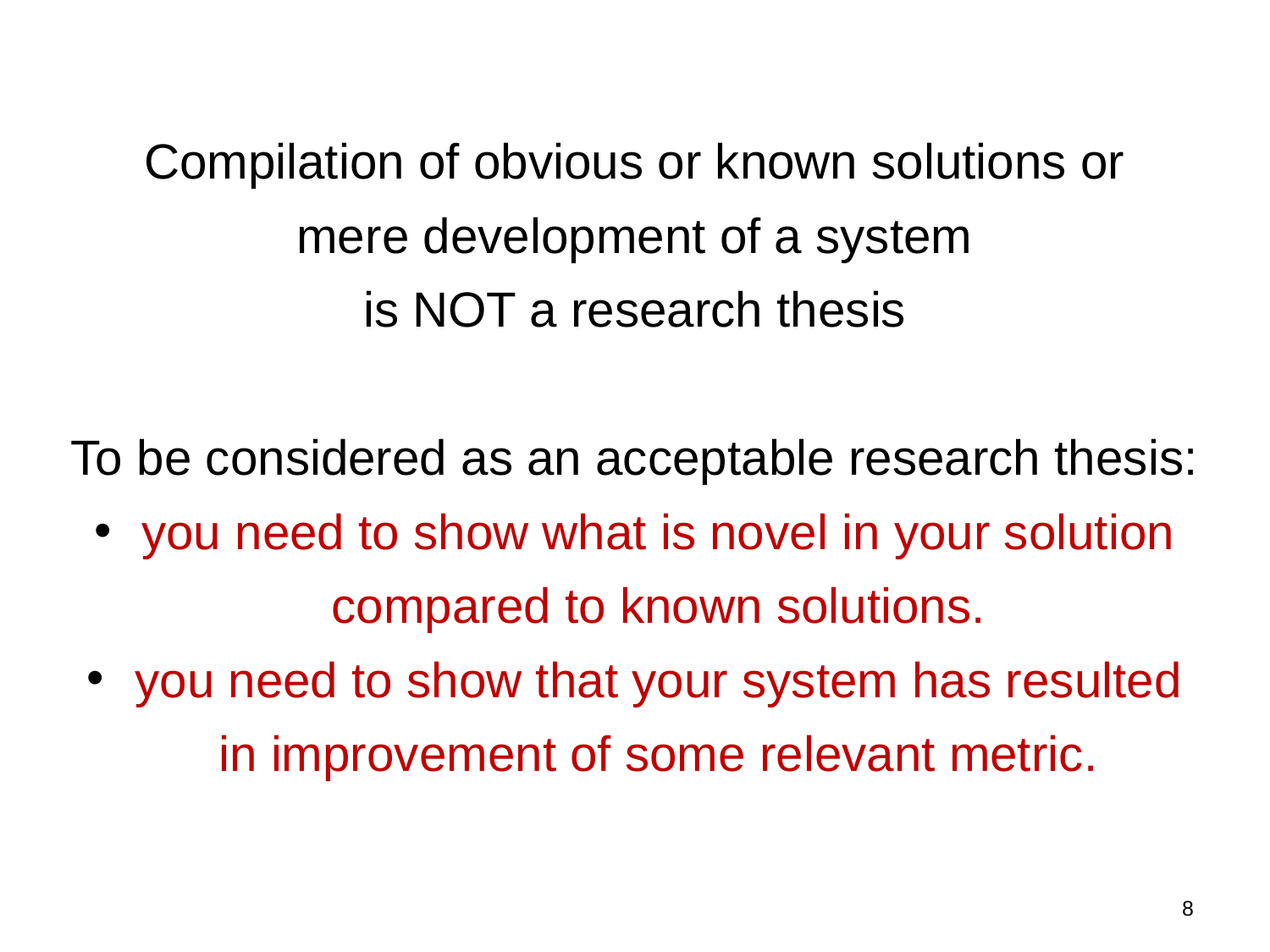

Compilation of obvious or known solutions or
mere development of a system
is NOT a research thesis

To be considered as an acceptable research thesis:
you need to show what is novel in your solution compared to known solutions.
you need to show that your system has resulted in improvement of some relevant metric.
8